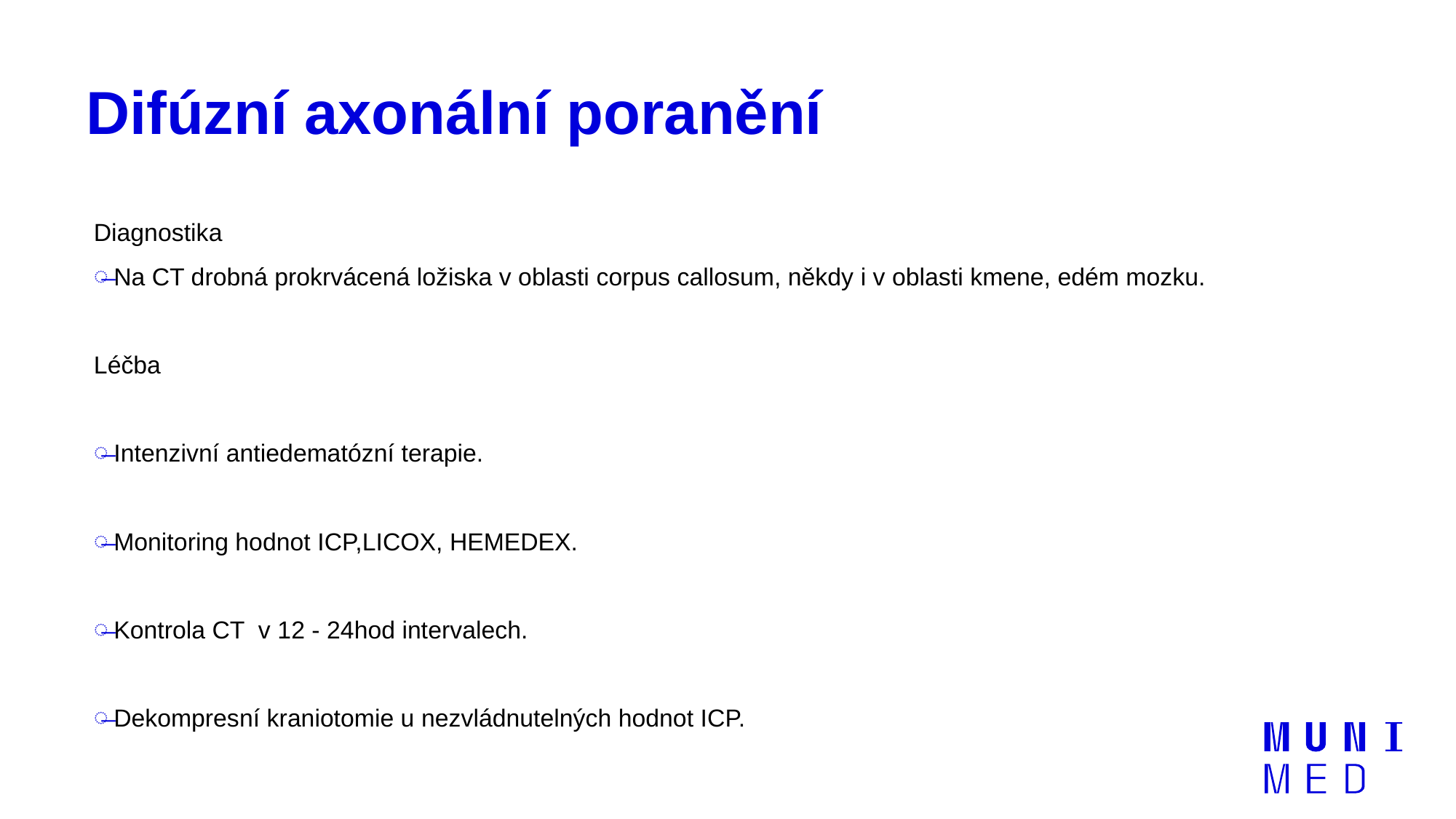

# Difúzní axonální poranění
Diagnostika
Na CT drobná prokrvácená ložiska v oblasti corpus callosum, někdy i v oblasti kmene, edém mozku.

Léčba

Intenzivní antiedematózní terapie.

Monitoring hodnot ICP,LICOX, HEMEDEX.

Kontrola CT  v 12 - 24hod intervalech.

Dekompresní kraniotomie u nezvládnutelných hodnot ICP.